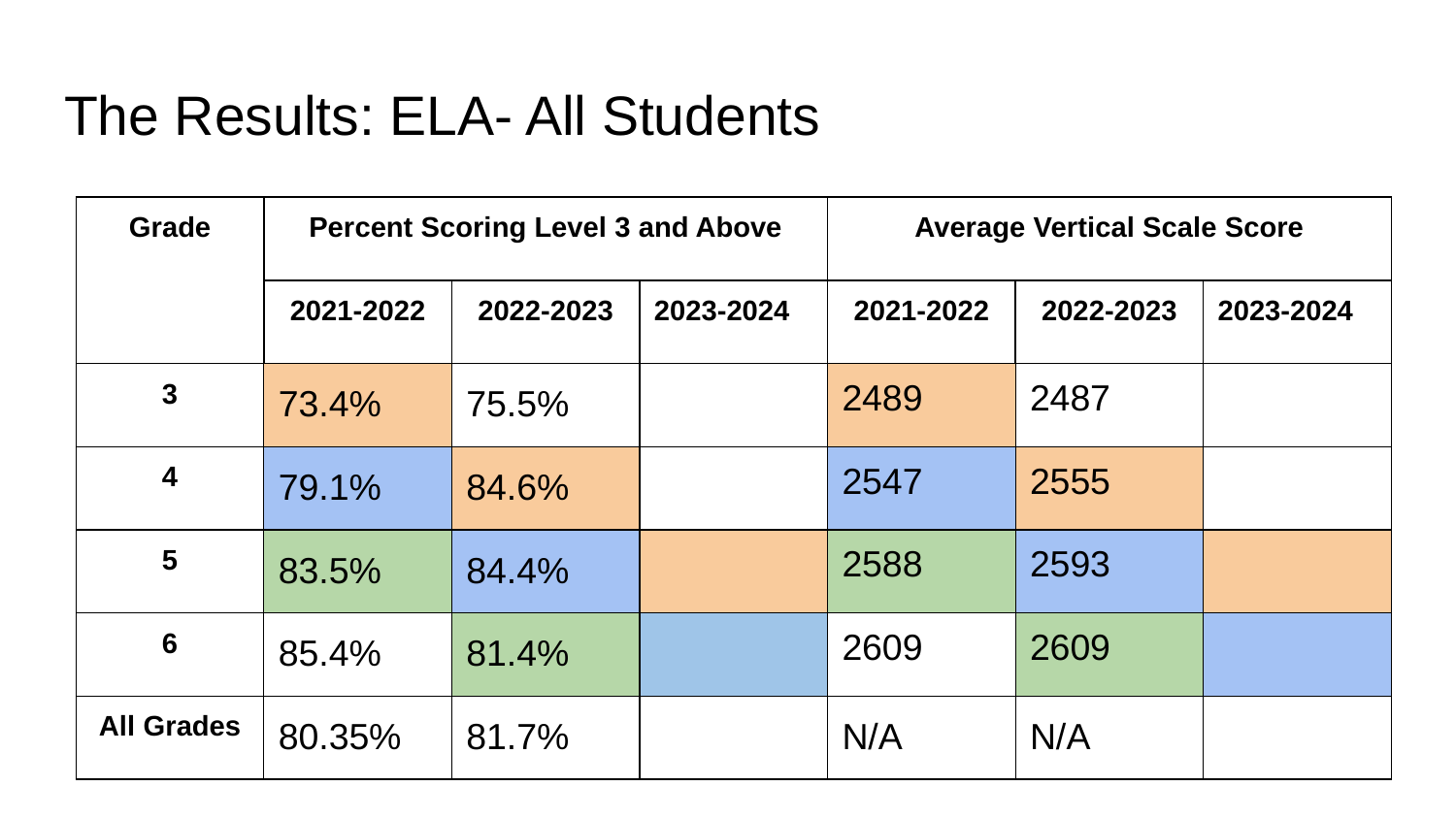

# The Results: ELA- All Students
| Grade | Percent Scoring Level 3 and Above |  |  | Average Vertical Scale Score |  |  |
| --- | --- | --- | --- | --- | --- | --- |
|  | 2021-2022 | 2022-2023 | 2023-2024 | 2021-2022 | 2022-2023 | 2023-2024 |
| 3 | 73.4% | 75.5% |  | 2489 | 2487 |  |
| 4 | 79.1% | 84.6% |  | 2547 | 2555 |  |
| 5 | 83.5% | 84.4% |  | 2588 | 2593 |  |
| 6 | 85.4% | 81.4% |  | 2609 | 2609 |  |
| All Grades | 80.35% | 81.7% |  | N/A | N/A |  |